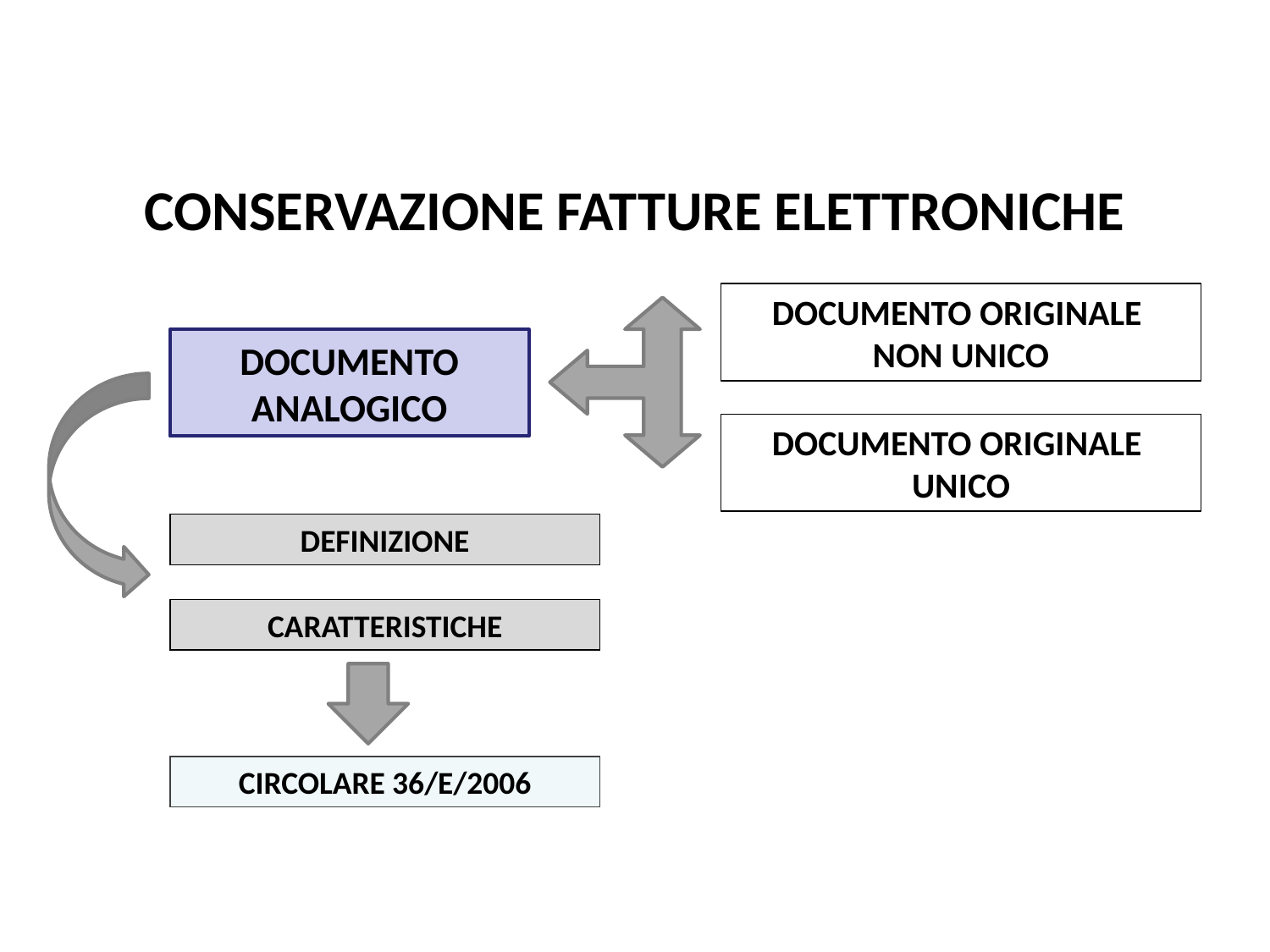

Pag. 121 dispensa
# CONSERVAZIONE FATTURE ELETTRONICHE
DOCUMENTO ORIGINALE
NON UNICO

DOCUMENTO
ANALOGICO

DOCUMENTO ORIGINALE
UNICO
DEFINIZIONE
CARATTERISTICHE

CIRCOLARE 36/E/2006